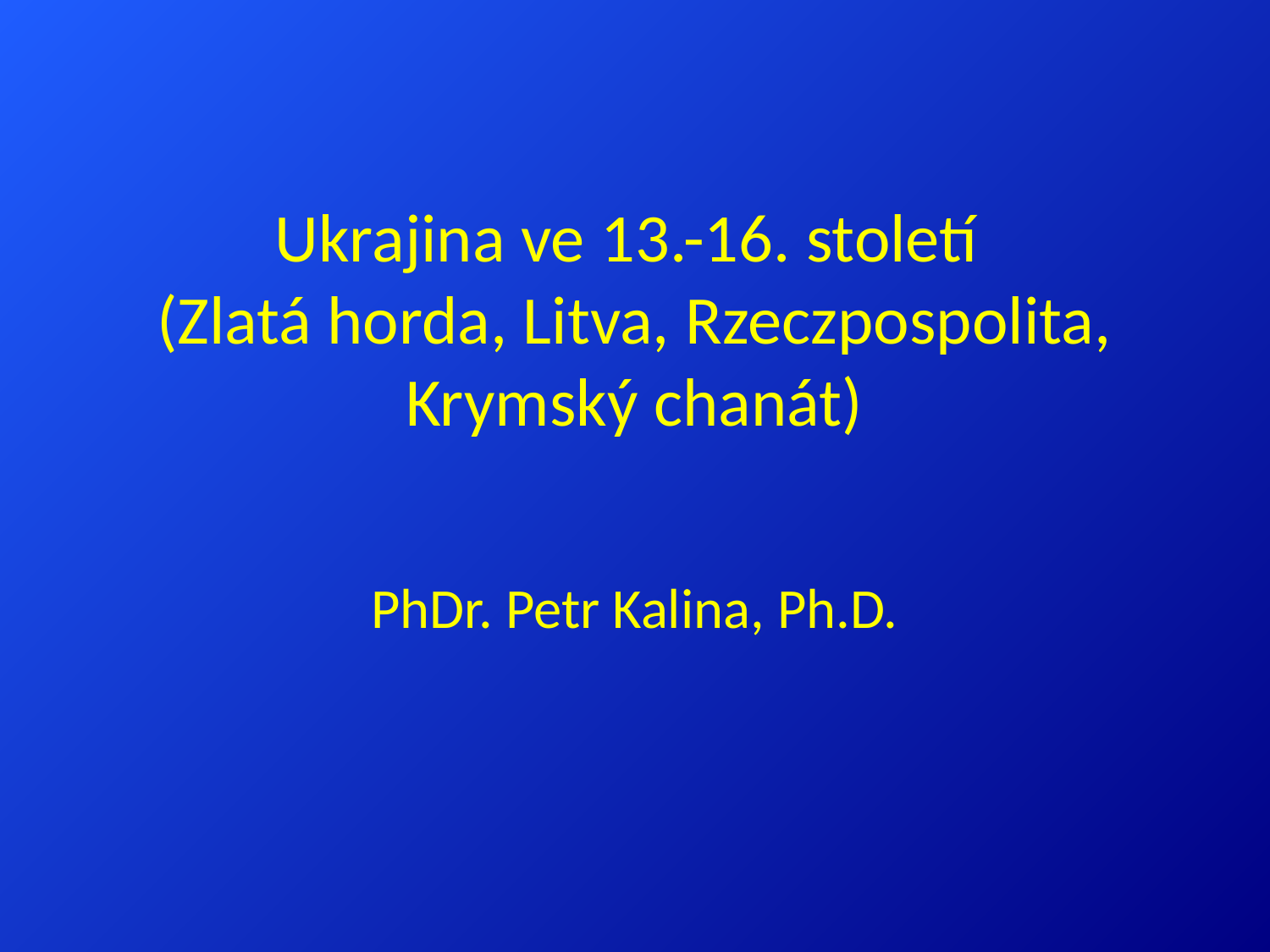

# Ukrajina ve 13.-16. století (Zlatá horda, Litva, Rzeczpospolita, Krymský chanát)
PhDr. Petr Kalina, Ph.D.